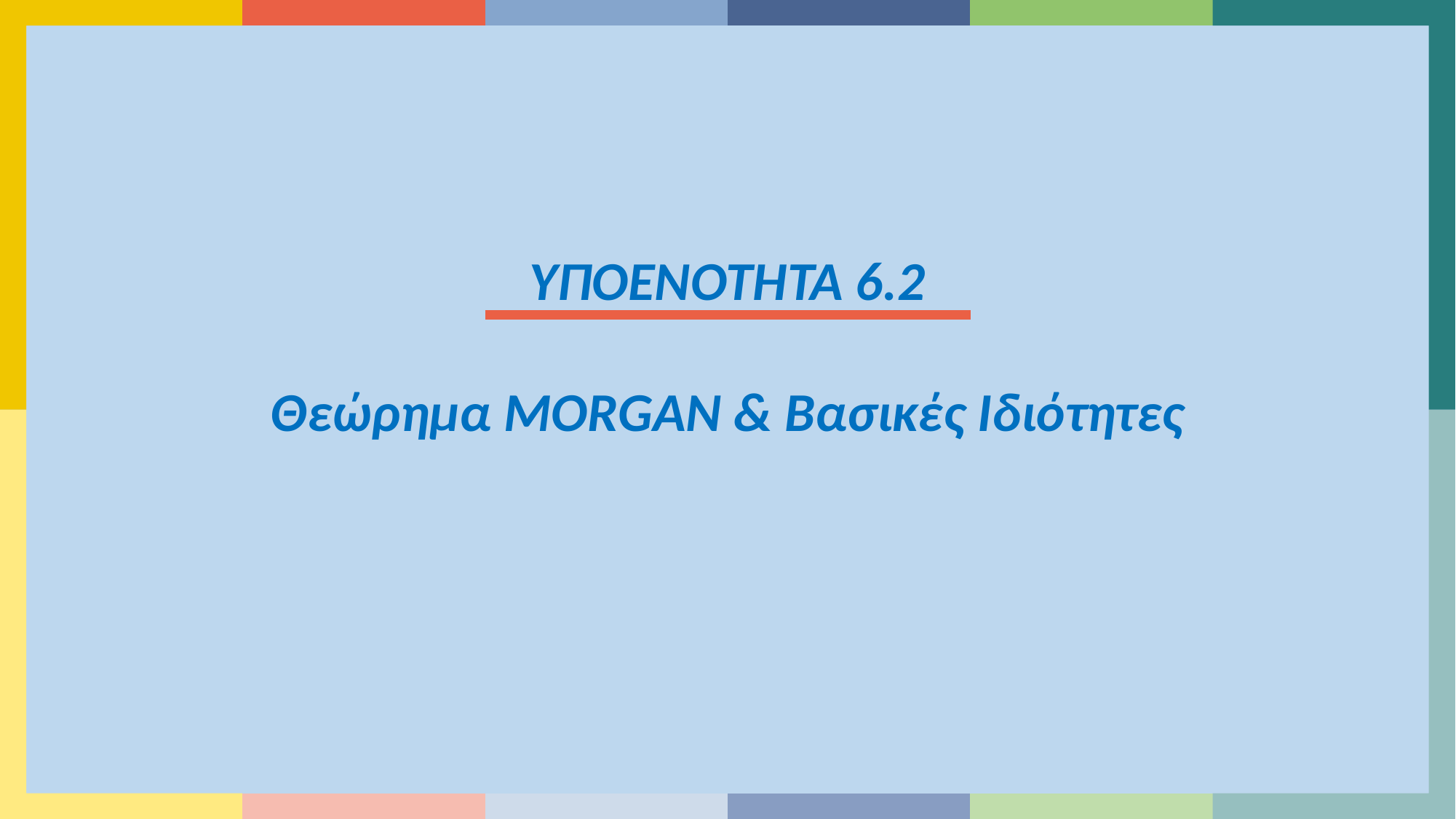

ΥΠΟΕΝΟΤΗΤΑ 6.2

Θεώρημα MORGAN & Βασικές Ιδιότητες